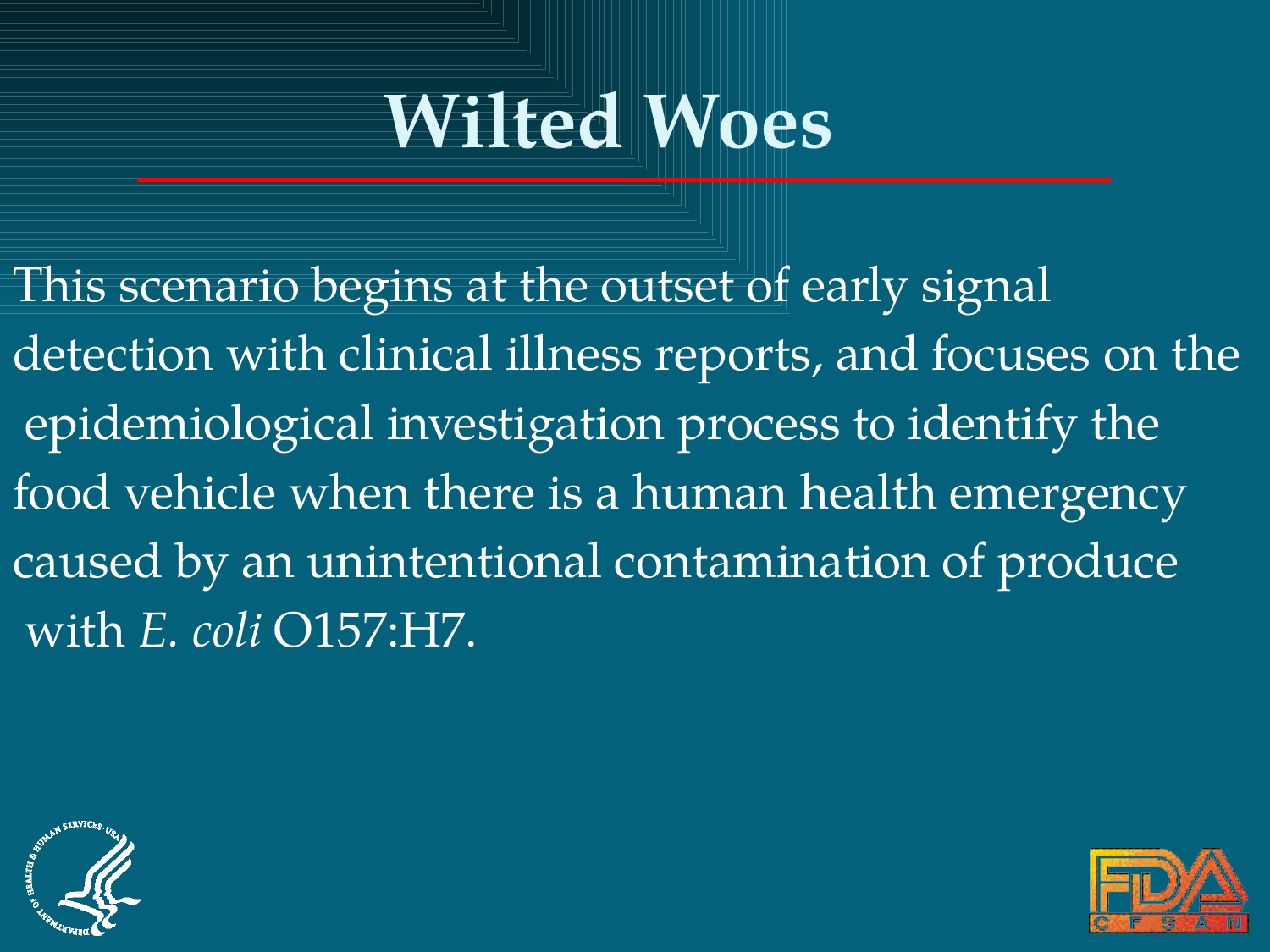

# Wilted Woes
This scenario begins at the outset of early signal
detection with clinical illness reports, and focuses on the
 epidemiological investigation process to identify the
food vehicle when there is a human health emergency
caused by an unintentional contamination of produce
 with E. coli O157:H7.